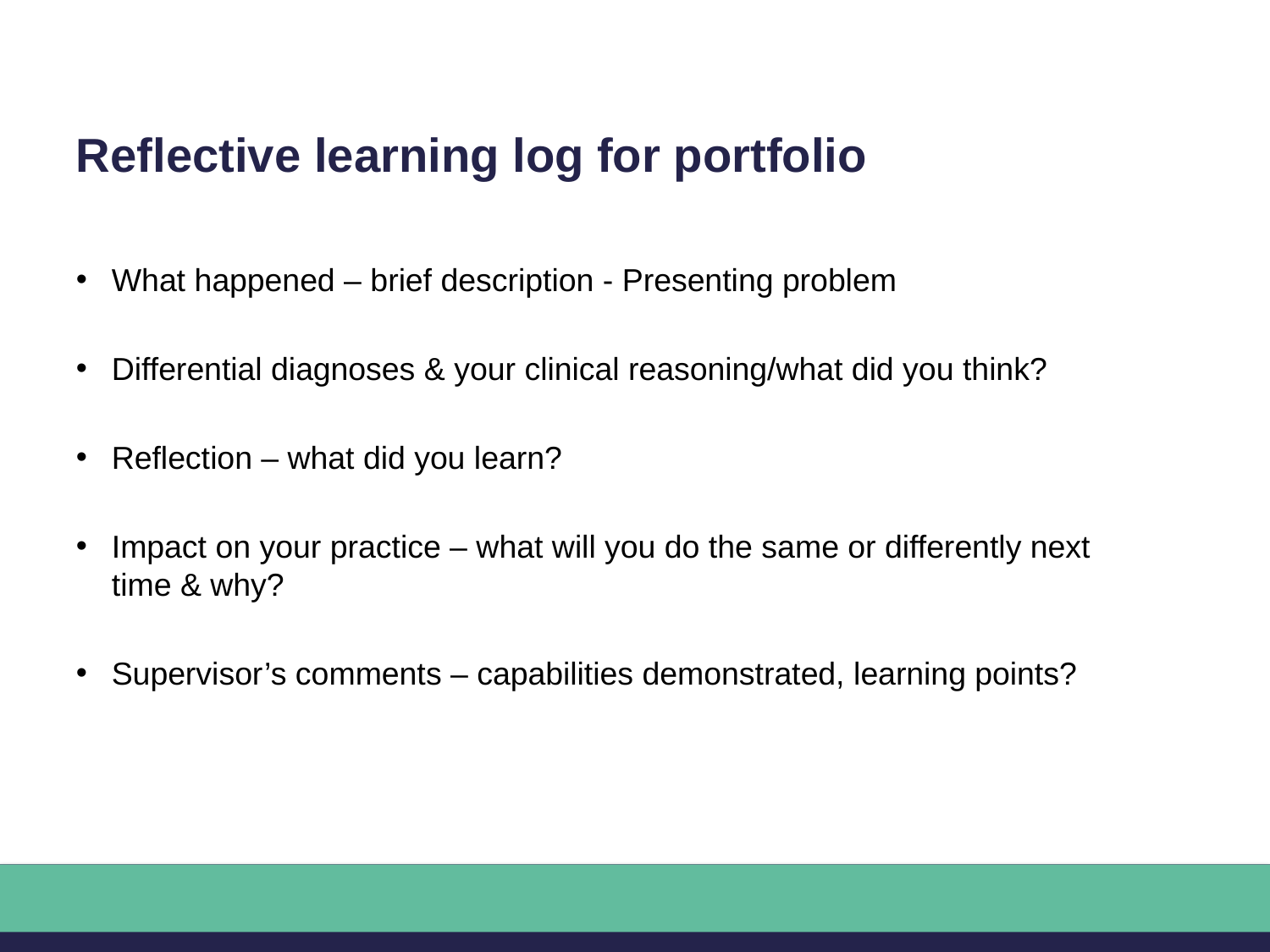

# Reflective learning log for portfolio
What happened – brief description - Presenting problem

Differential diagnoses & your clinical reasoning/what did you think?

Reflection – what did you learn?

Impact on your practice – what will you do the same or differently next time & why?

Supervisor’s comments – capabilities demonstrated, learning points?